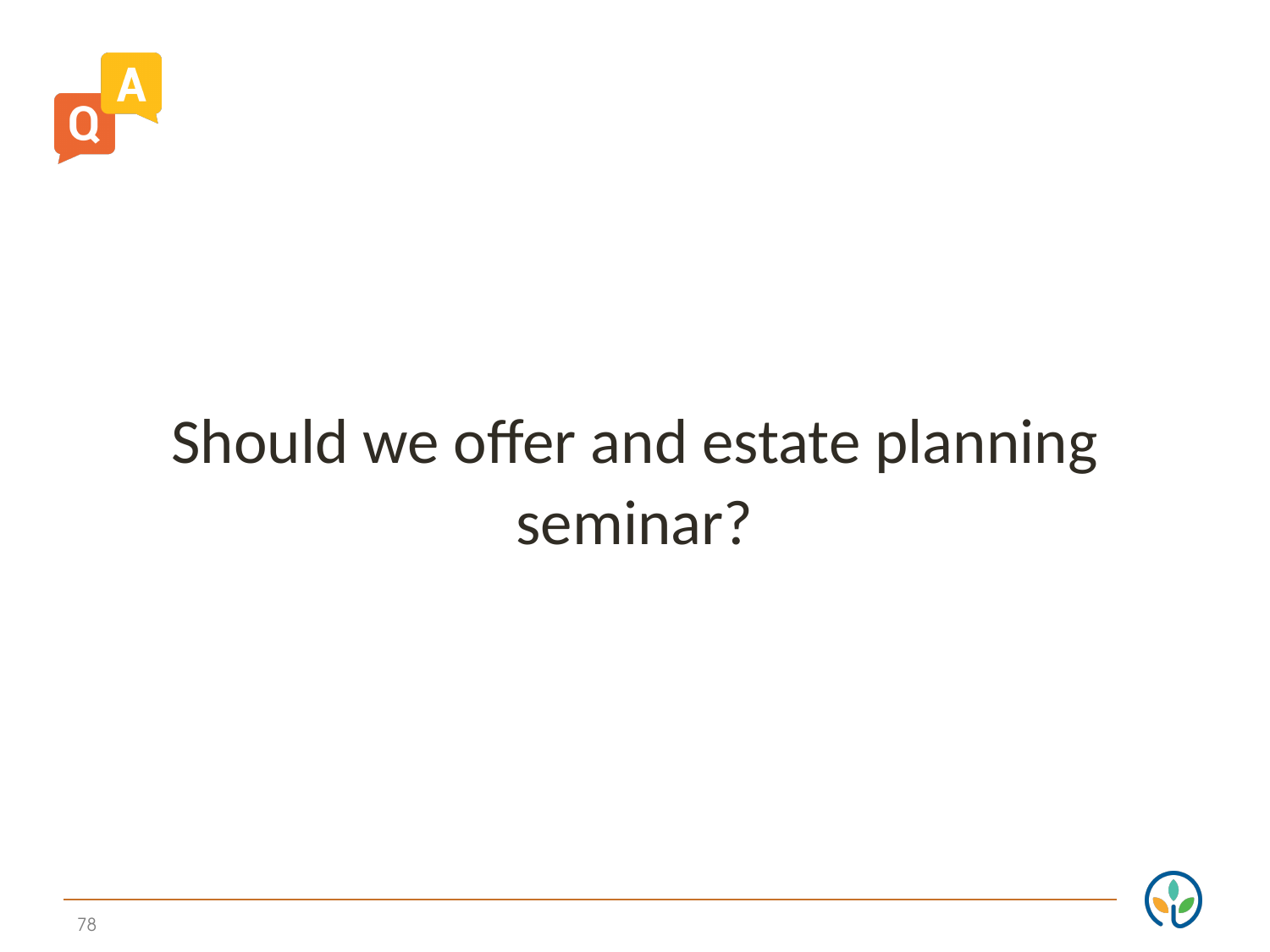

Should we offer and estate planning seminar?
78